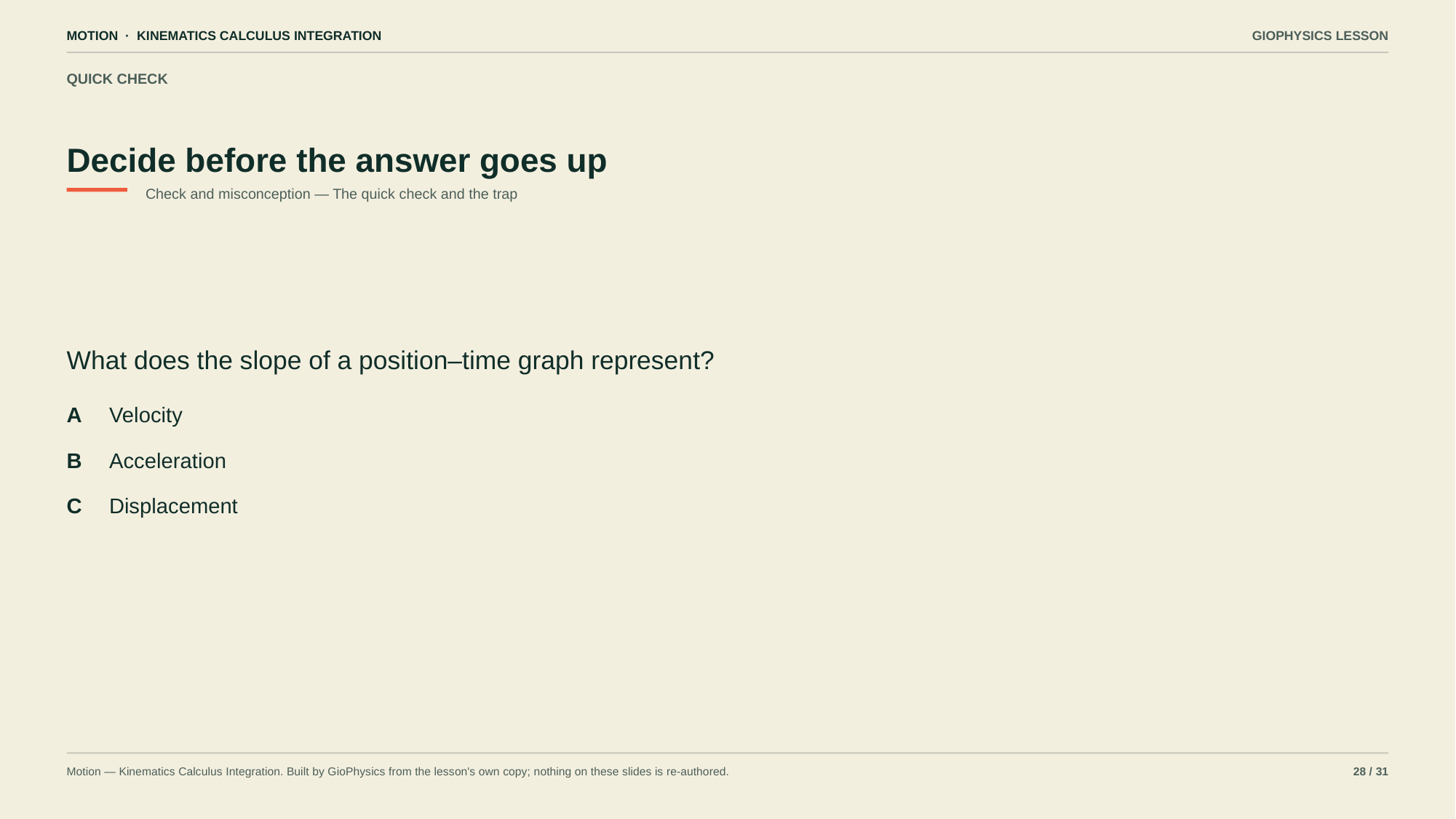

MOTION  ·  KINEMATICS CALCULUS INTEGRATION
GIOPHYSICS LESSON

QUICK CHECK
Decide before the answer goes up
Check and misconception — The quick check and the trap

What does the slope of a position–time graph represent?
A
Velocity
B
Acceleration
C
Displacement

Motion — Kinematics Calculus Integration. Built by GioPhysics from the lesson's own copy; nothing on these slides is re-authored.
28 / 31